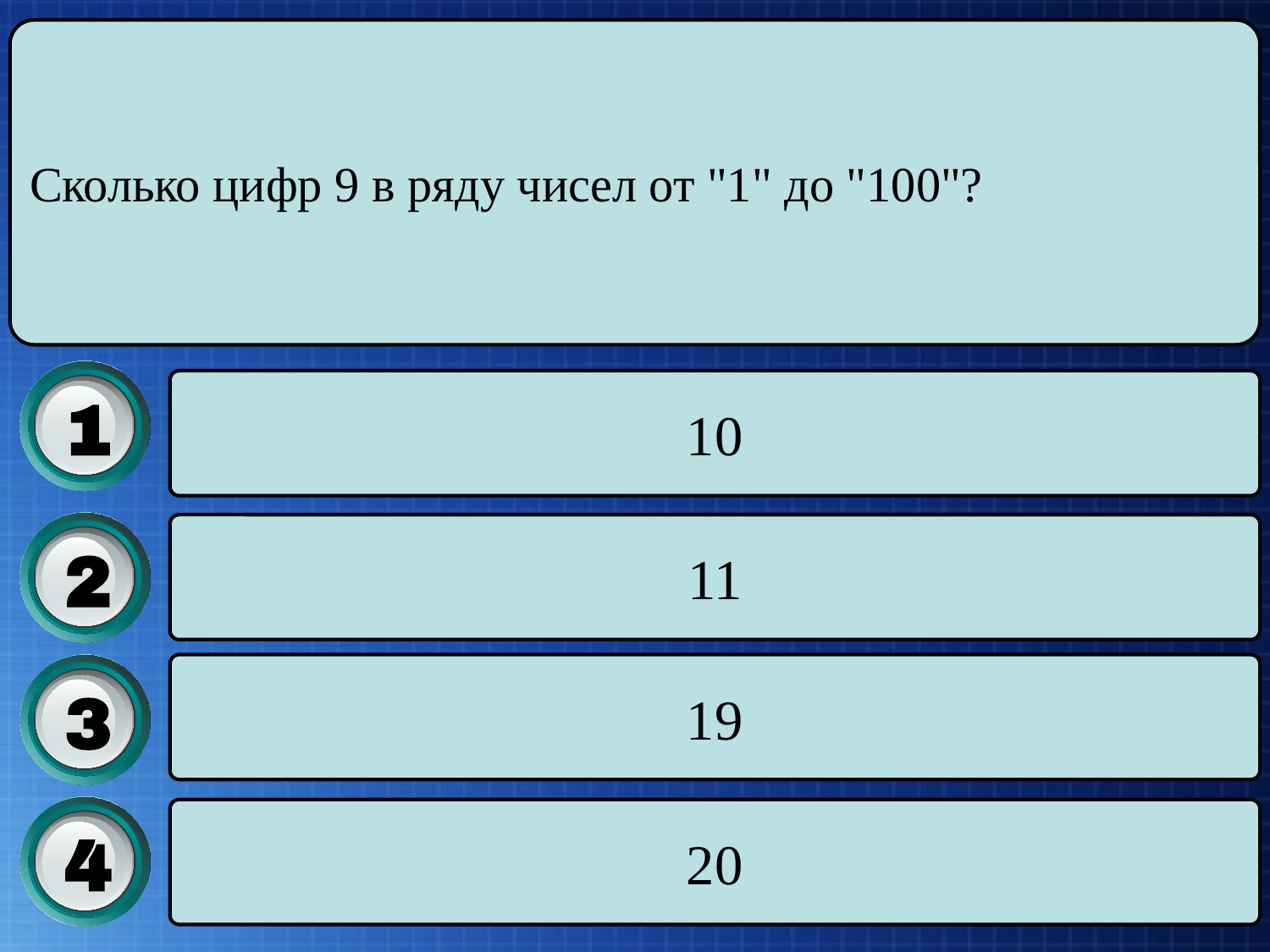

Сколько цифр 9 в ряду чисел от "1" до "100"?

1
10

2
11

3
19

4
20